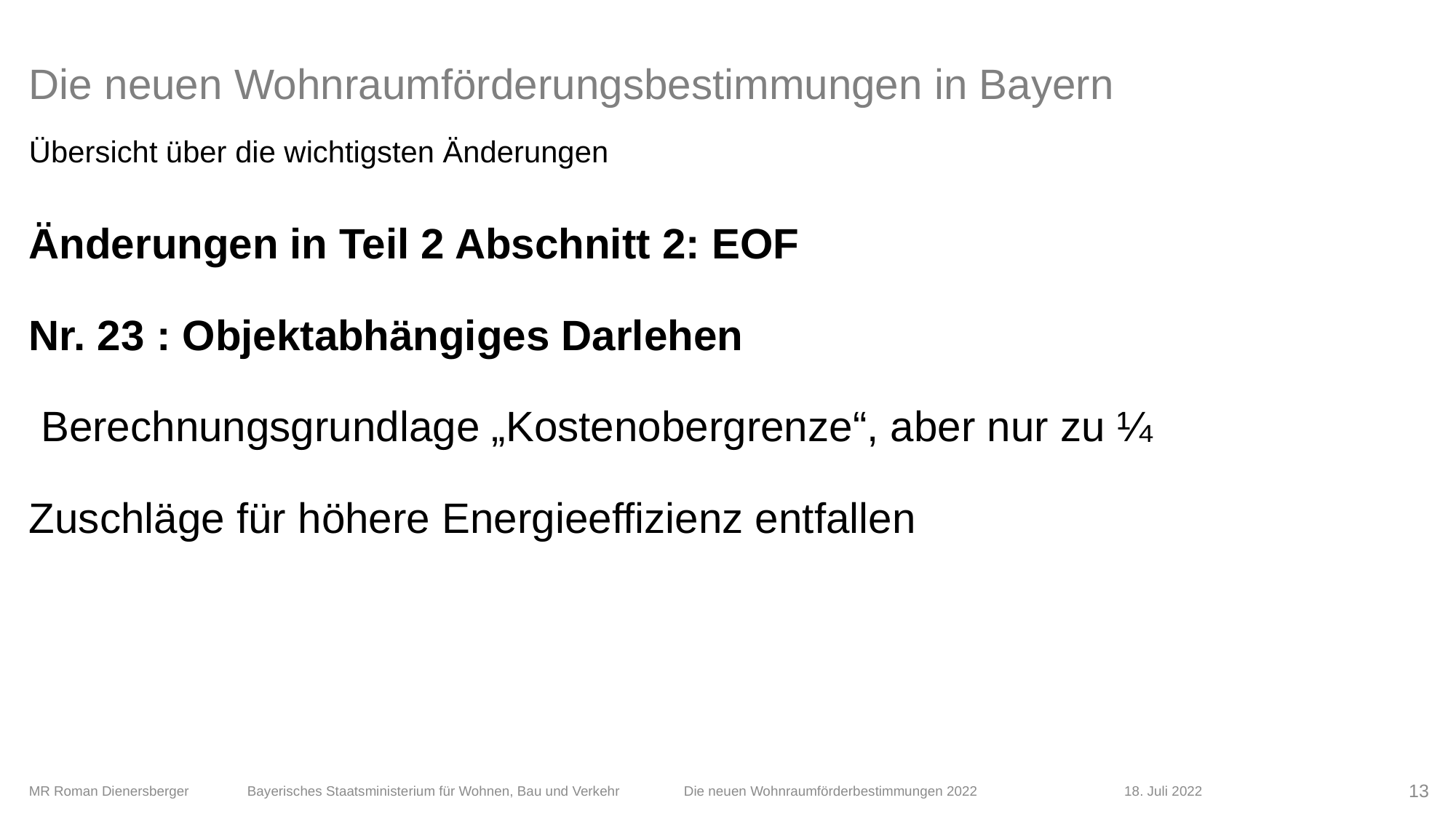

# Die neuen Wohnraumförderungsbestimmungen in Bayern
Übersicht über die wichtigsten Änderungen
Änderungen in Teil 2 Abschnitt 2: EOF
Nr. 23 : Objektabhängiges Darlehen
 Berechnungsgrundlage „Kostenobergrenze“, aber nur zu ¼
Zuschläge für höhere Energieeffizienz entfallen
MR Roman Dienersberger 	Bayerisches Staatsministerium für Wohnen, Bau und Verkehr    	Die neuen Wohnraumförderbestimmungen 2022	    	 18. Juli 2022
13